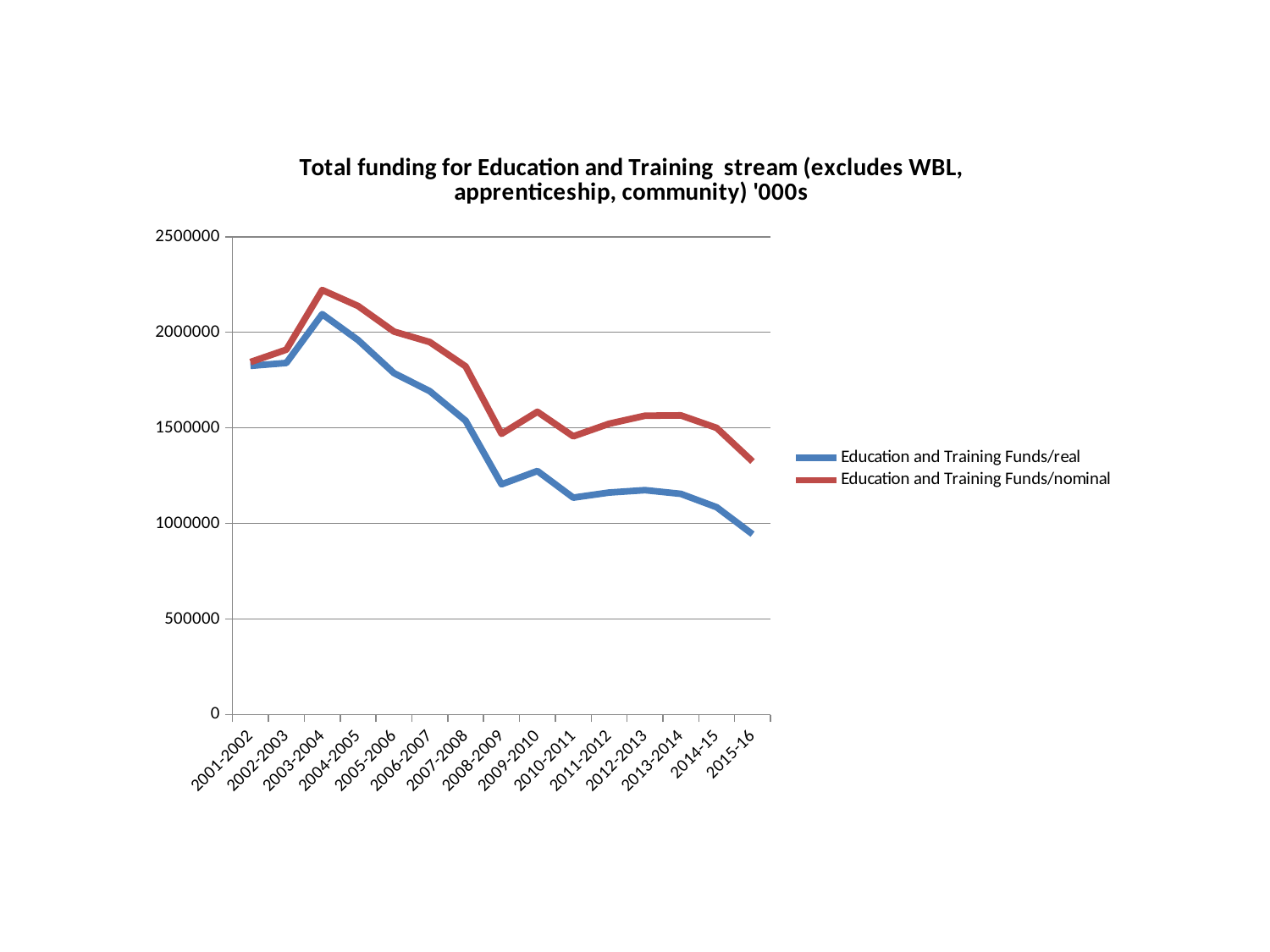

### Chart: Total funding for Education and Training  stream (excludes WBL, apprenticeship, community) '000s

| Category | Education and Training Funds/real | Education and Training Funds/nominal |
|---|---|---|
| 2001-2002 | 1824473.0 | 1844360.0 |
| 2002-2003 | 1839721.9999999998 | 1909059.0 |
| 2003-2004 | 2095017.0 | 2221151.0000000005 |
| 2004-2005 | 1959285.0000000002 | 2137695.0 |
| 2005-2006 | 1786630.9999999998 | 2003900.0000000002 |
| 2006-2007 | 1692075.0000000002 | 1948897.0 |
| 2007-2008 | 1537540.9999999998 | 1821732.9999999998 |
| 2008-2009 | 1204842.0 | 1468937.9999999998 |
| 2009-2010 | 1274216.0 | 1584279.0 |
| 2010-2011 | 1135109.0 | 1456060.9999999998 |
| 2011-2012 | 1161668.9999999998 | 1521870.9999999998 |
| 2012-2013 | 1174093.0 | 1563680.0 |
| 2013-2014 | 1154758.0000000002 | 1565458.0 |
| 2014-15 | 1084685.0000000002 | 1499872.9999999998 |
| 2015-16 | 943723.0 | 1324528.0 |